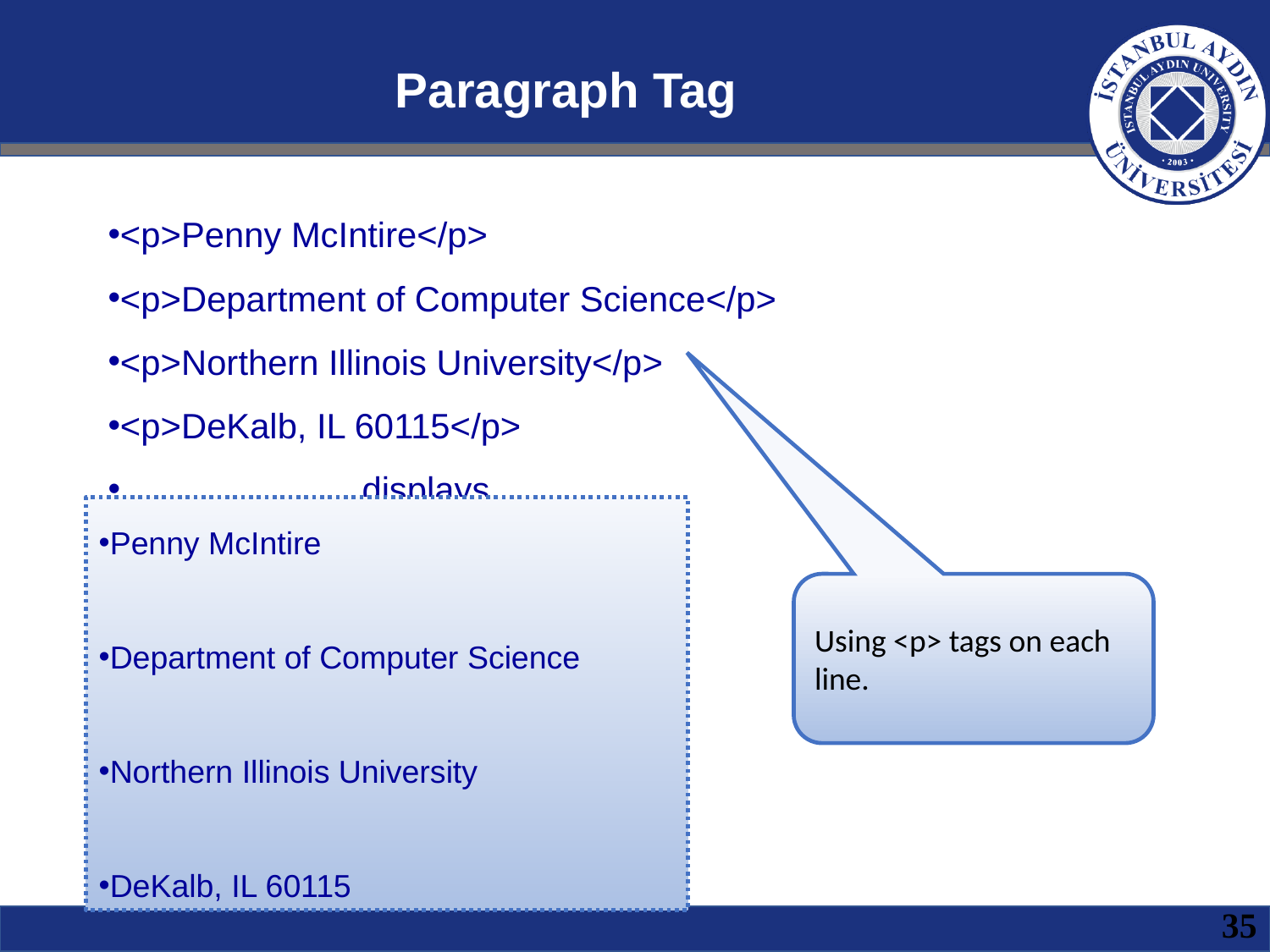

# Paragraph Tag
<p>Penny McIntire</p>
<p>Department of Computer Science</p>
<p>Northern Illinois University</p>
<p>DeKalb, IL 60115</p>
		displays
Penny McIntire

Department of Computer Science

Northern Illinois University

DeKalb, IL 60115
Using <p> tags on each line.
35